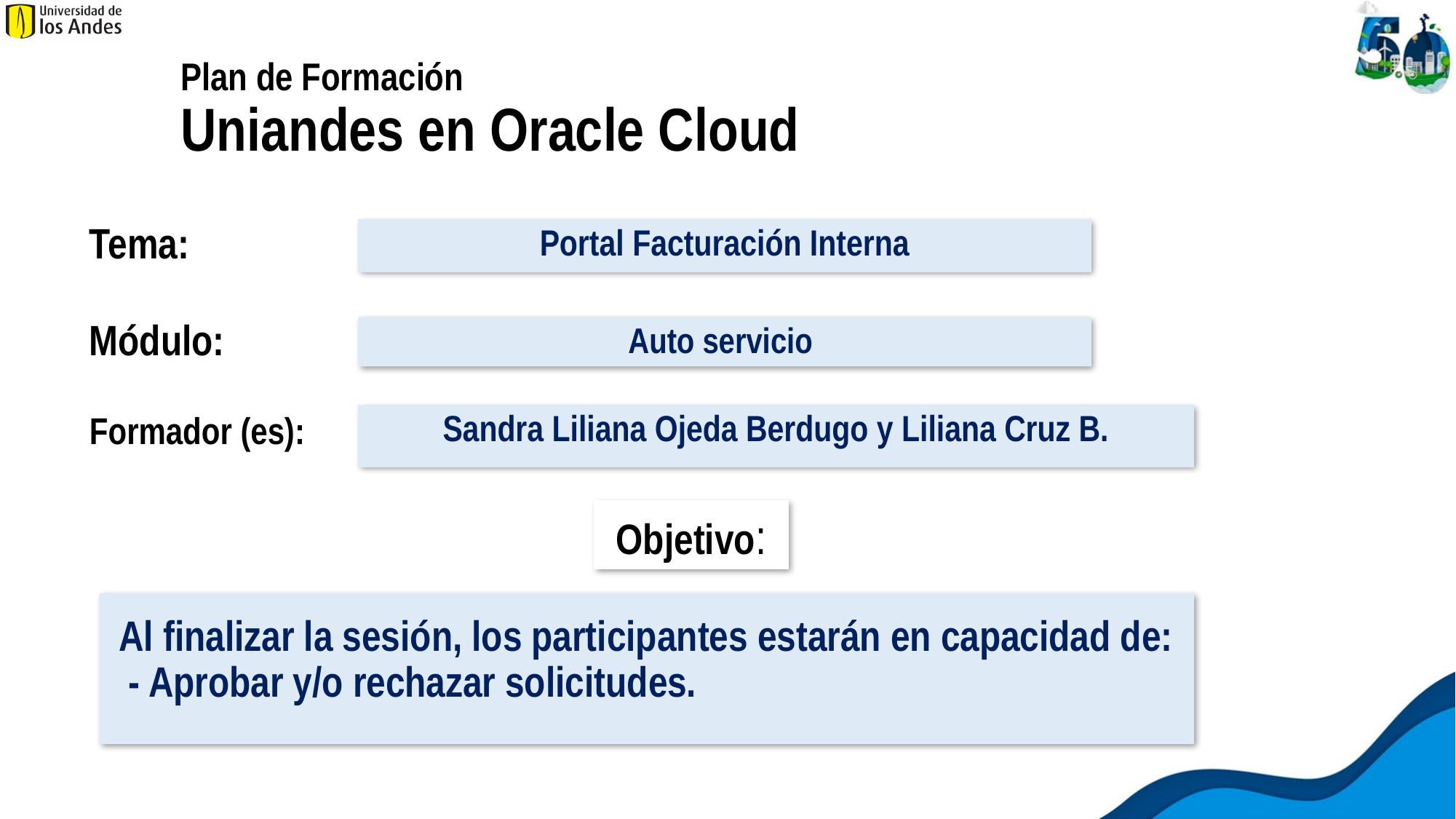

Plan de Formación
Uniandes en Oracle Cloud
Tema:
Portal Facturación Interna
Módulo:
Auto servicio
Sandra Liliana Ojeda Berdugo y Liliana Cruz B.
Formador (es):
Objetivo:
  Al finalizar la sesión, los participantes estarán en capacidad de:
   - Aprobar y/o rechazar solicitudes.